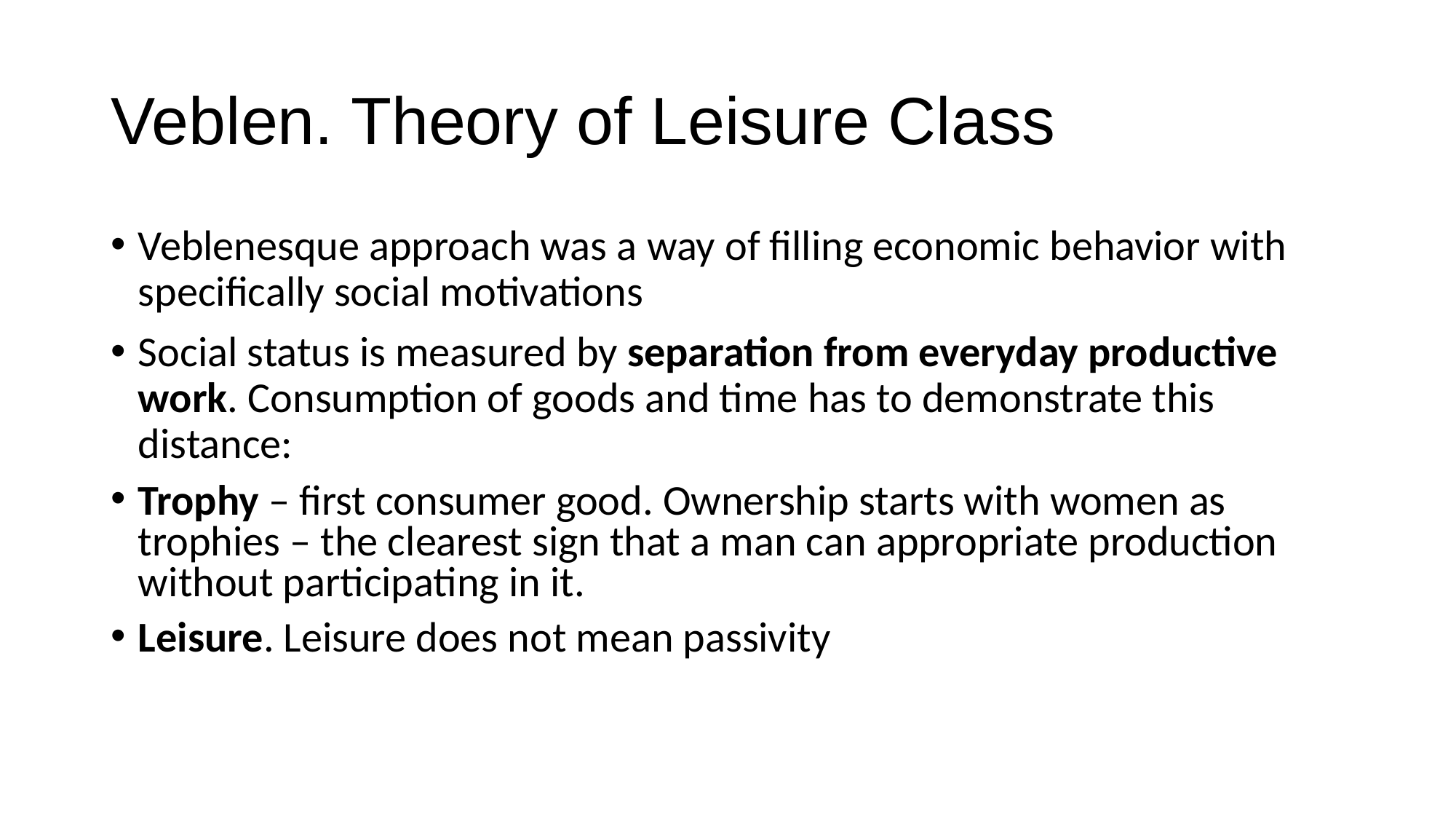

# Veblen. Theory of Leisure Class
Veblenesque approach was a way of filling economic behavior with specifically social motivations
Social status is measured by separation from everyday productive work. Consumption of goods and time has to demonstrate this distance:
Trophy – first consumer good. Ownership starts with women as trophies – the clearest sign that a man can appropriate production without participating in it.
Leisure. Leisure does not mean passivity